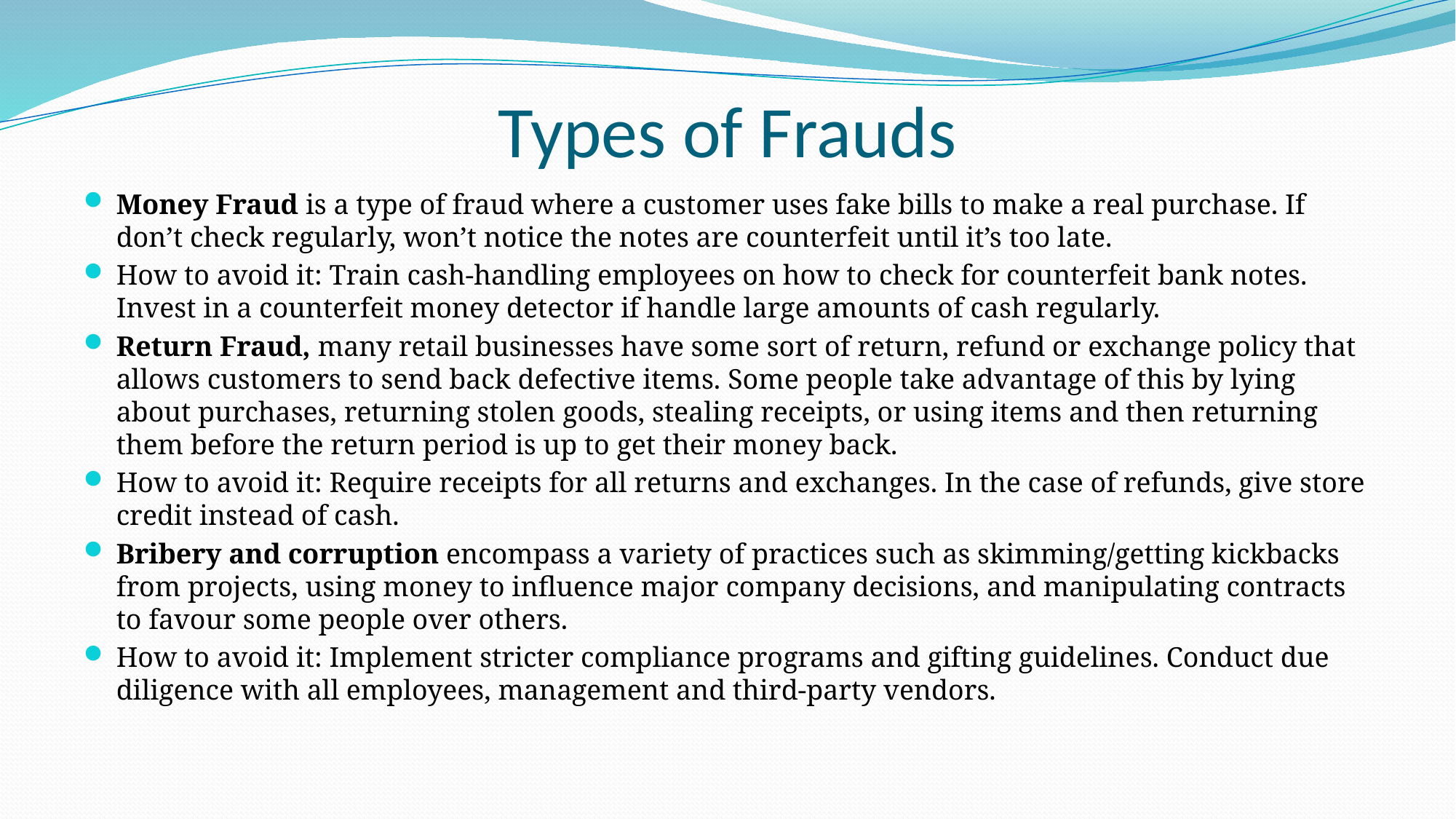

# Types of Frauds
Money Fraud is a type of fraud where a customer uses fake bills to make a real purchase. If don’t check regularly, won’t notice the notes are counterfeit until it’s too late.
How to avoid it: Train cash-handling employees on how to check for counterfeit bank notes. Invest in a counterfeit money detector if handle large amounts of cash regularly.
Return Fraud, many retail businesses have some sort of return, refund or exchange policy that allows customers to send back defective items. Some people take advantage of this by lying about purchases, returning stolen goods, stealing receipts, or using items and then returning them before the return period is up to get their money back.
How to avoid it: Require receipts for all returns and exchanges. In the case of refunds, give store credit instead of cash.
Bribery and corruption encompass a variety of practices such as skimming/getting kickbacks from projects, using money to influence major company decisions, and manipulating contracts to favour some people over others.
How to avoid it: Implement stricter compliance programs and gifting guidelines. Conduct due diligence with all employees, management and third-party vendors.